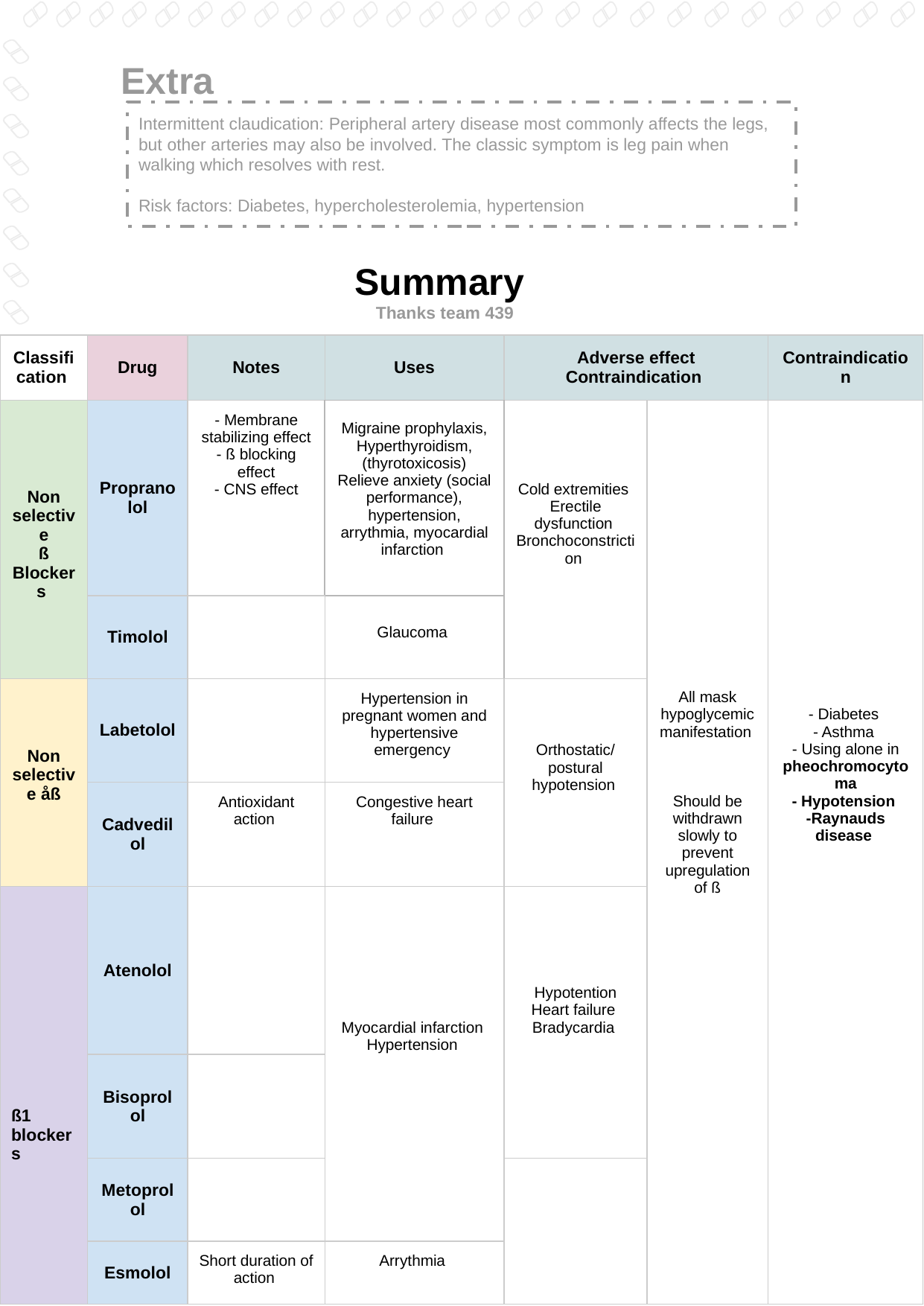

Extra

Intermittent claudication: Peripheral artery disease most commonly affects the legs, but other arteries may also be involved. The classic symptom is leg pain when walking which resolves with rest.

Risk factors: Diabetes, hypercholesterolemia, hypertension

Summary
Thanks team 439

| Classification | Drug | Notes | Uses | Adverse effect Contraindication |  | Contraindication |
| --- | --- | --- | --- | --- | --- | --- |
| Non selective ß Blockers | Propranolol | - Membrane stabilizing effect - ß blocking effect - CNS effect | Migraine prophylaxis, Hyperthyroidism, (thyrotoxicosis) Relieve anxiety (social performance), hypertension, arrythmia, myocardial infarction | Cold extremities Erectile dysfunction Bronchoconstriction | All mask hypoglycemic manifestation Should be withdrawn slowly to prevent upregulation of ß | - Diabetes - Asthma - Using alone in pheochromocytoma - Hypotension -Raynauds disease |
|  | Timolol |  | Glaucoma |  |  |  |
| Non selective åß | Labetolol |  | Hypertension in pregnant women and hypertensive emergency | Orthostatic/postural hypotension |  |  |
|  | Cadvedilol | Antioxidant action | Congestive heart failure |  |  |  |
| ß1 blockers | Atenolol |  | Myocardial infarction Hypertension | Hypotention Heart failure Bradycardia |  |  |
|  | Bisoprolol |  |  |  |  |  |
|  | Metoprolol |  |  |  |  |  |
|  | Esmolol | Short duration of action | Arrythmia |  |  |  |